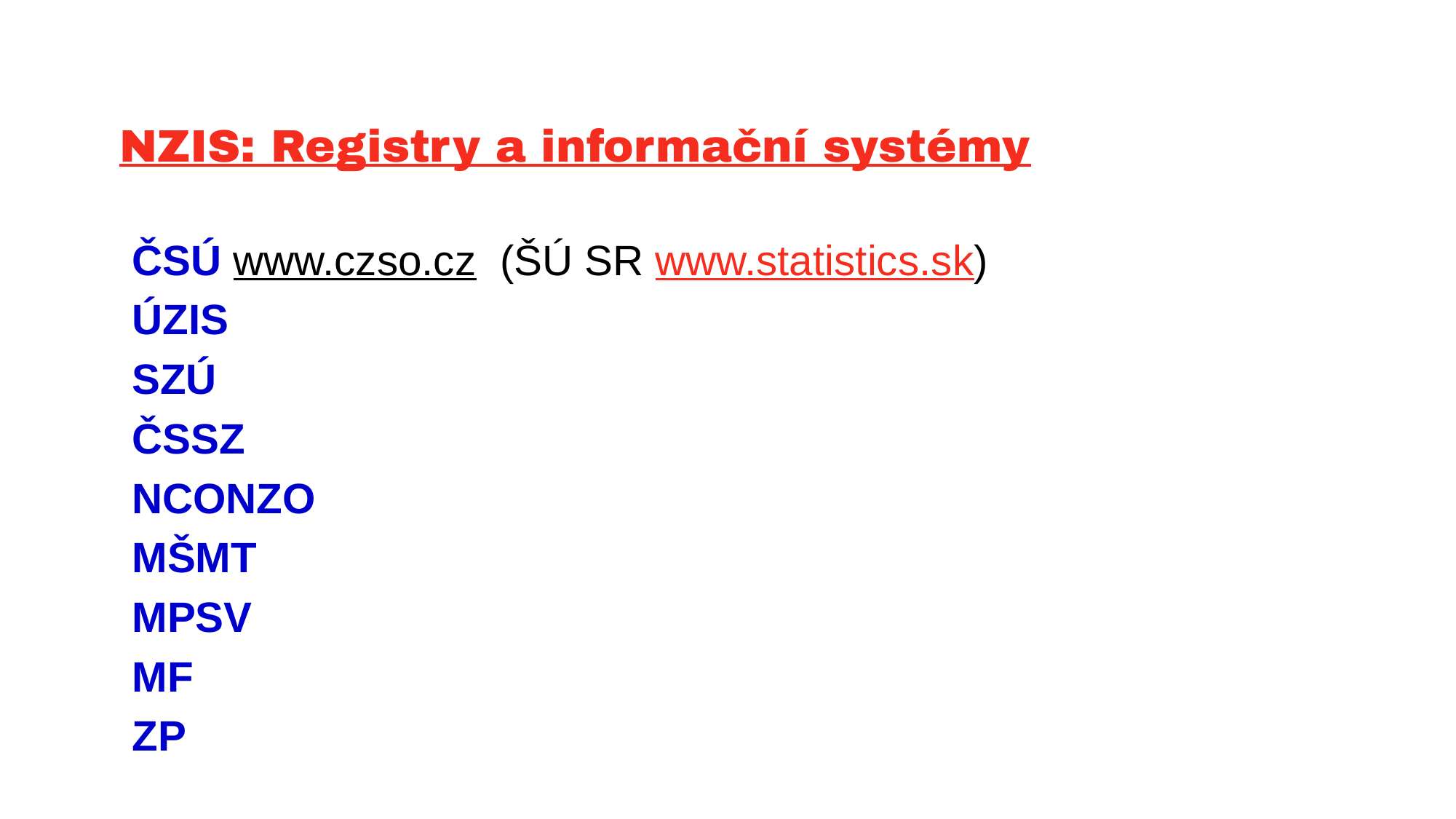

# NZIS: Registry a informační systémy
ČSÚ www.czso.cz  (ŠÚ SR www.statistics.sk)
ÚZIS
SZÚ
ČSSZ
NCONZO
MŠMT
MPSV
MF
ZP